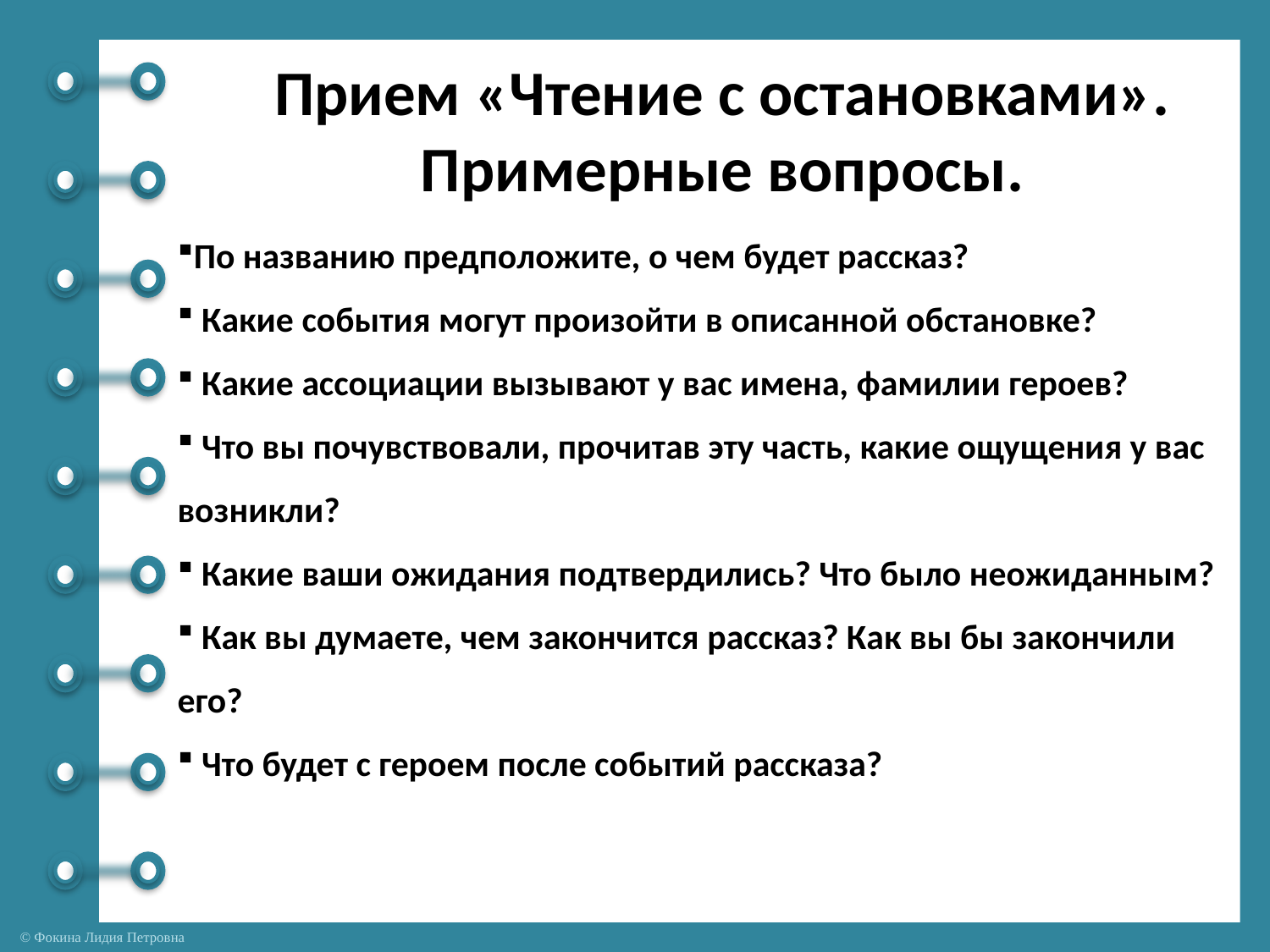

Прием «Чтение с остановками».
Примерные вопросы.
По названию предположите, о чем будет рассказ?
 Какие события могут произойти в описанной обстановке?
 Какие ассоциации вызывают у вас имена, фамилии героев?
 Что вы почувствовали, прочитав эту часть, какие ощущения у вас возникли?
 Какие ваши ожидания подтвердились? Что было неожиданным?
 Как вы думаете, чем закончится рассказ? Как вы бы закончили его?
 Что будет с героем после событий рассказа?